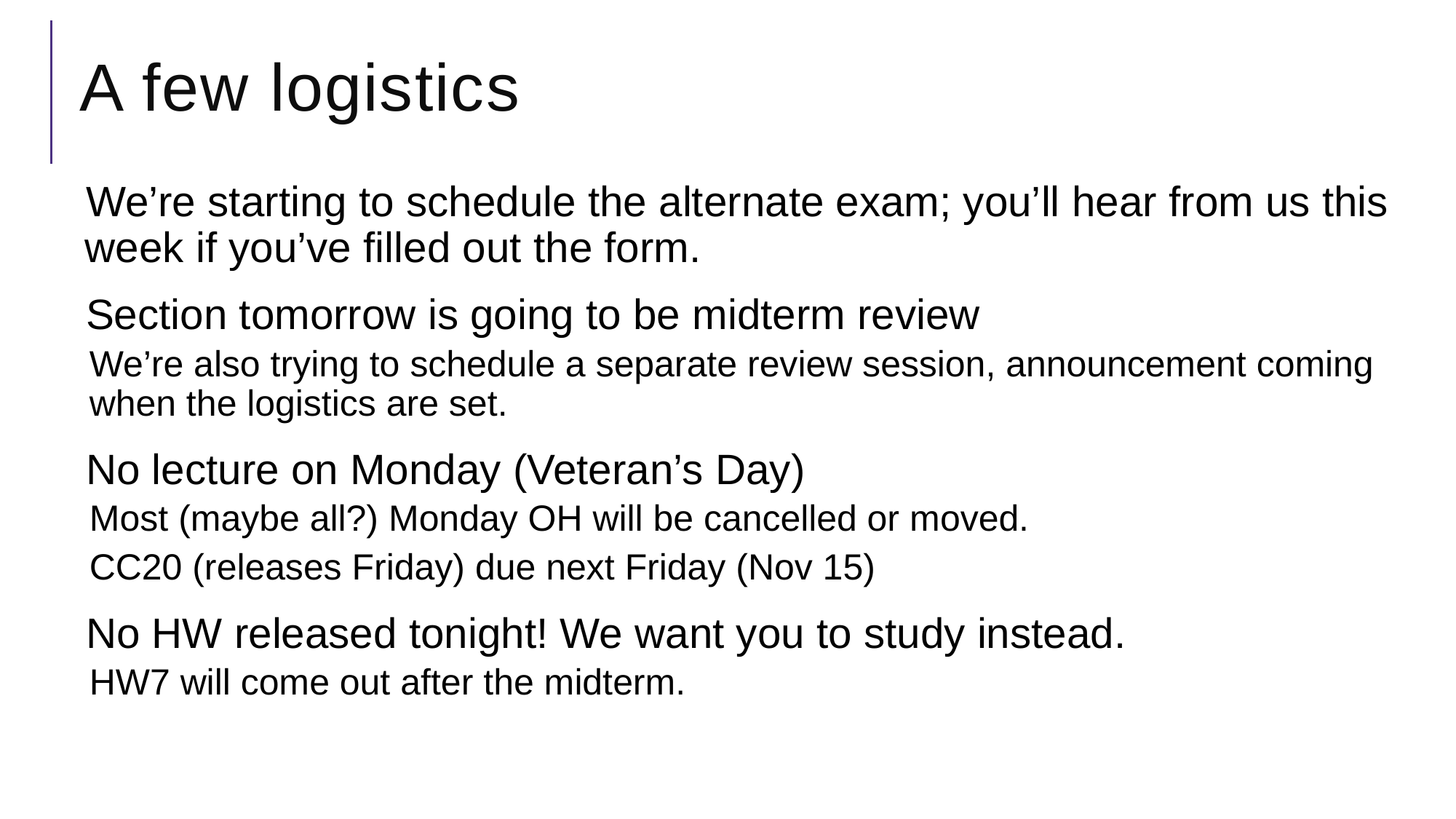

# A few logistics
We’re starting to schedule the alternate exam; you’ll hear from us this week if you’ve filled out the form.
Section tomorrow is going to be midterm review
We’re also trying to schedule a separate review session, announcement coming when the logistics are set.
No lecture on Monday (Veteran’s Day)
Most (maybe all?) Monday OH will be cancelled or moved.
CC20 (releases Friday) due next Friday (Nov 15)
No HW released tonight! We want you to study instead.
HW7 will come out after the midterm.